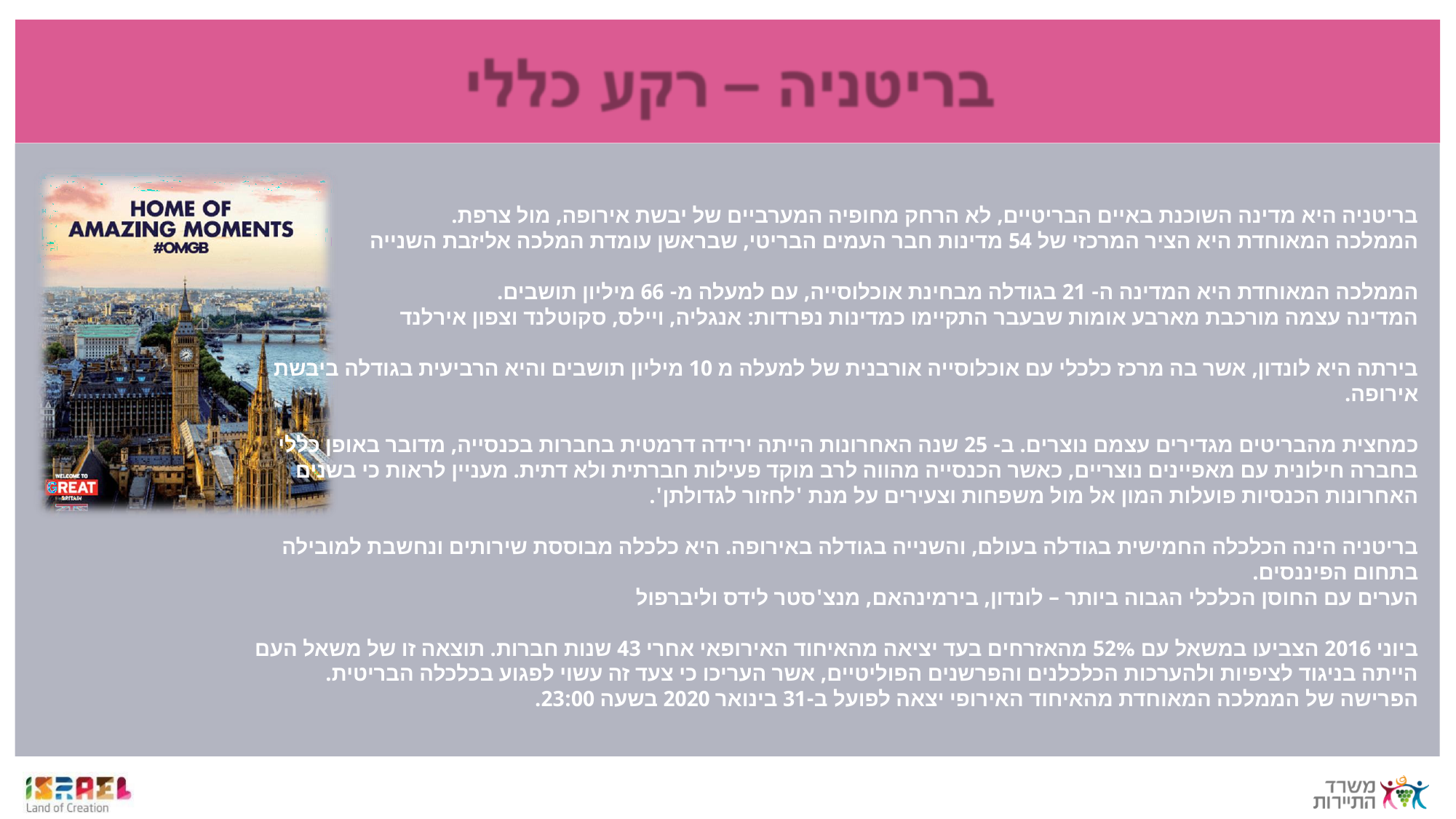

בריטניה היא מדינה השוכנת באיים הבריטיים, לא הרחק מחופיה המערביים של יבשת אירופה, מול צרפת.
הממלכה המאוחדת היא הציר המרכזי של 54 מדינות חבר העמים הבריטי, שבראשן עומדת המלכה אליזבת השנייה

הממלכה המאוחדת היא המדינה ה- 21 בגודלה מבחינת אוכלוסייה, עם למעלה מ- 66 מיליון תושבים.
המדינה עצמה מורכבת מארבע אומות שבעבר התקיימו כמדינות נפרדות: אנגליה, ויילס, סקוטלנד וצפון אירלנד

בירתה היא לונדון, אשר בה מרכז כלכלי עם אוכלוסייה אורבנית של למעלה מ 10 מיליון תושבים והיא הרביעית בגודלה ביבשת
אירופה.

כמחצית מהבריטים מגדירים עצמם נוצרים. ב- 25 שנה האחרונות הייתה ירידה דרמטית בחברות בכנסייה, מדובר באופן כללי
בחברה חילונית עם מאפיינים נוצריים, כאשר הכנסייה מהווה לרב מוקד פעילות חברתית ולא דתית. מעניין לראות כי בשנים
האחרונות הכנסיות פועלות המון אל מול משפחות וצעירים על מנת 'לחזור לגדולתן'.

בריטניה הינה הכלכלה החמישית בגודלה בעולם, והשנייה בגודלה באירופה. היא כלכלה מבוססת שירותים ונחשבת למובילה
בתחום הפיננסים.
הערים עם החוסן הכלכלי הגבוה ביותר – לונדון, בירמינהאם, מנצ'סטר לידס וליברפול

ביוני 2016 הצביעו במשאל עם 52% מהאזרחים בעד יציאה מהאיחוד האירופאי אחרי 43 שנות חברות. תוצאה זו של משאל העם
הייתה בניגוד לציפיות ולהערכות הכלכלנים והפרשנים הפוליטיים, אשר העריכו כי צעד זה עשוי לפגוע בכלכלה הבריטית.
הפרישה של הממלכה המאוחדת מהאיחוד האירופי יצאה לפועל ב-31 בינואר 2020 בשעה 23:00.